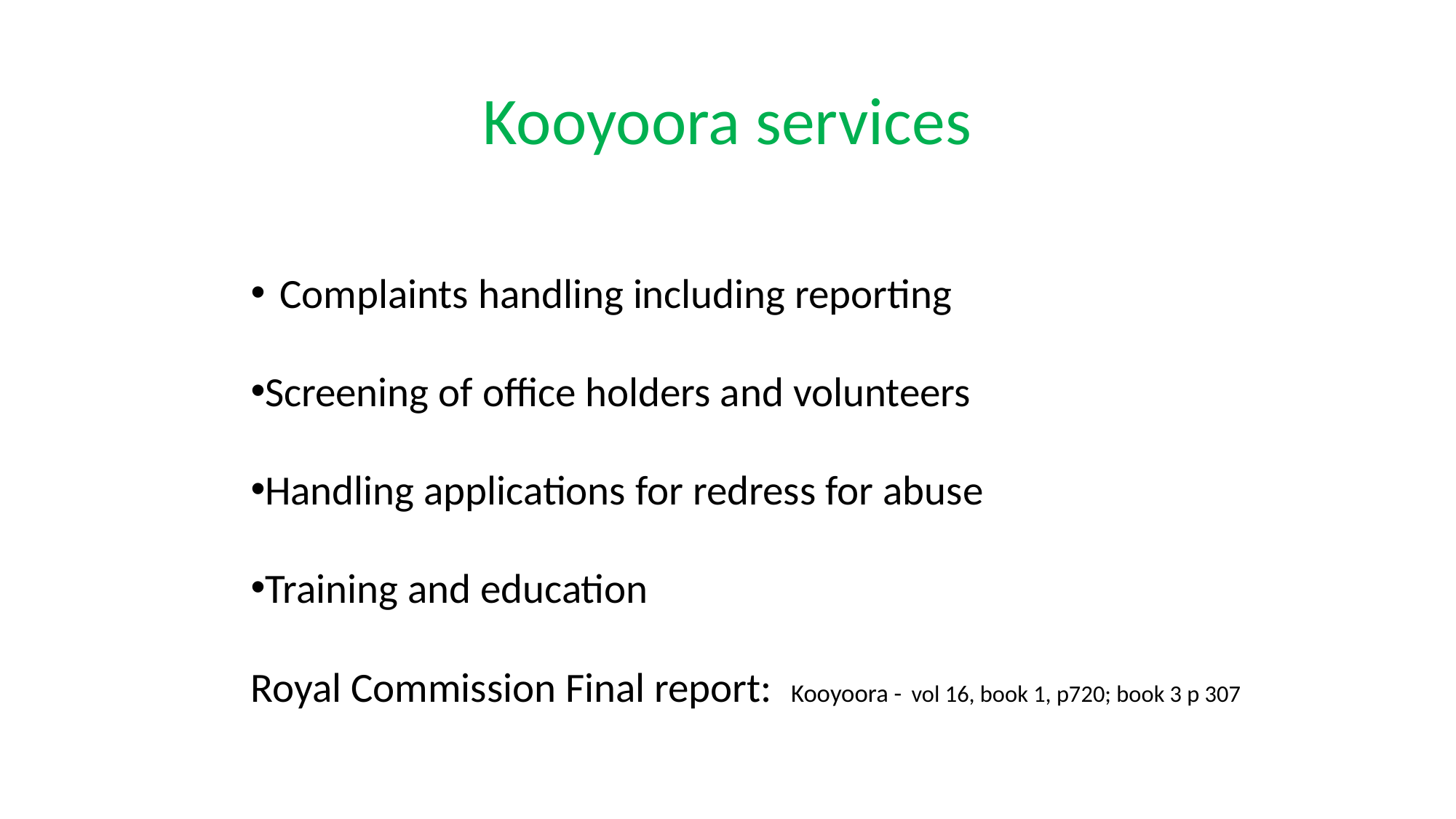

# Kooyoora services
Complaints handling including reporting
Screening of office holders and volunteers
Handling applications for redress for abuse
Training and education
Royal Commission Final report:  Kooyoora - vol 16, book 1, p720; book 3 p 307